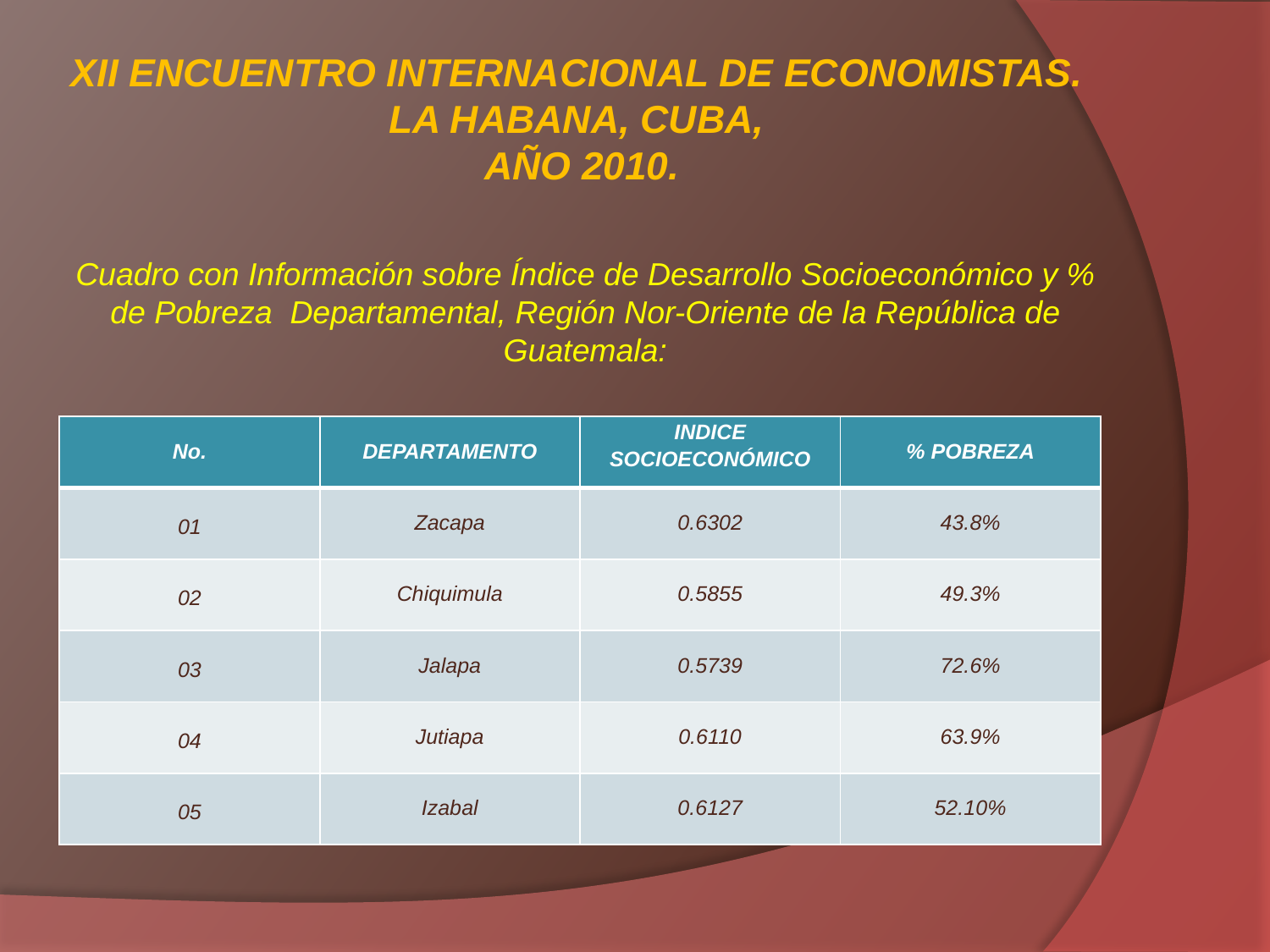

# XII ENCUENTRO INTERNACIONAL DE ECONOMISTAS. LA HABANA, CUBA, AÑO 2010.
Cuadro con Información sobre Índice de Desarrollo Socioeconómico y % de Pobreza  Departamental, Región Nor-Oriente de la República de Guatemala:
| No. | DEPARTAMENTO | INDICE SOCIOECONÓMICO | % POBREZA |
| --- | --- | --- | --- |
| 01 | Zacapa | 0.6302 | 43.8% |
| 02 | Chiquimula | 0.5855 | 49.3% |
| 03 | Jalapa | 0.5739 | 72.6% |
| 04 | Jutiapa | 0.6110 | 63.9% |
| 05 | Izabal | 0.6127 | 52.10% |